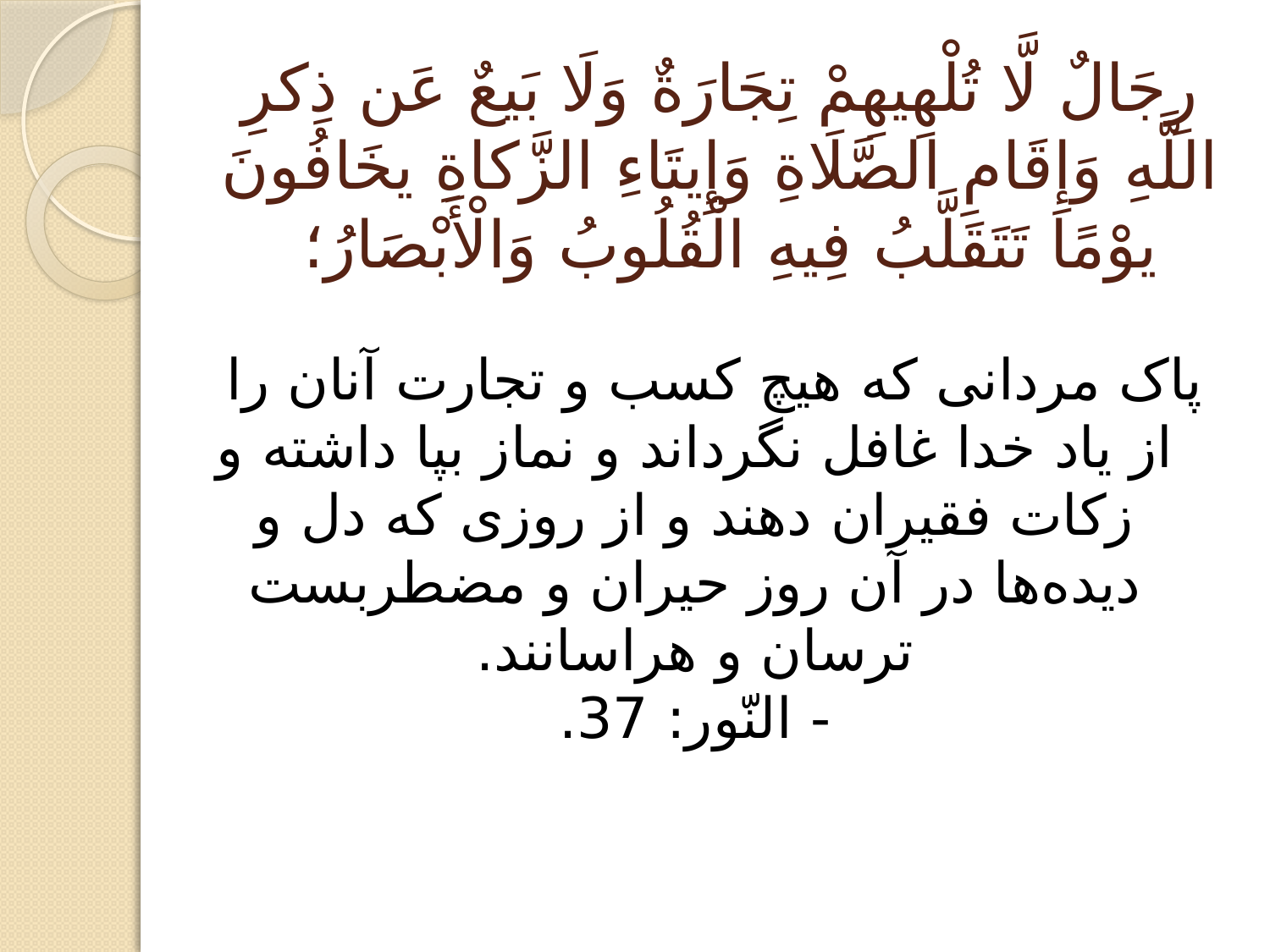

# رِجَالٌ لَّا تُلْهِيهِمْ تِجَارَةٌ وَلَا بَيعٌ عَن ذِکرِ اللَّهِ وَإِقَامِ الصَّلَاةِ وَإِيتَاءِ الزَّکاةِ يخَافُونَ يوْمًا تَتَقَلَّبُ فِيهِ الْقُلُوبُ وَالْأَبْصَارُ؛
پاک مردانی که هیچ کسب و تجارت آنان را از یاد خدا غافل نگرداند و نماز بپا داشته و زکات فقیران دهند و از روزی که دل و دیده‌ها در آن روز حیران و مضطربست ترسان و هراسانند.
- النّور: 37.